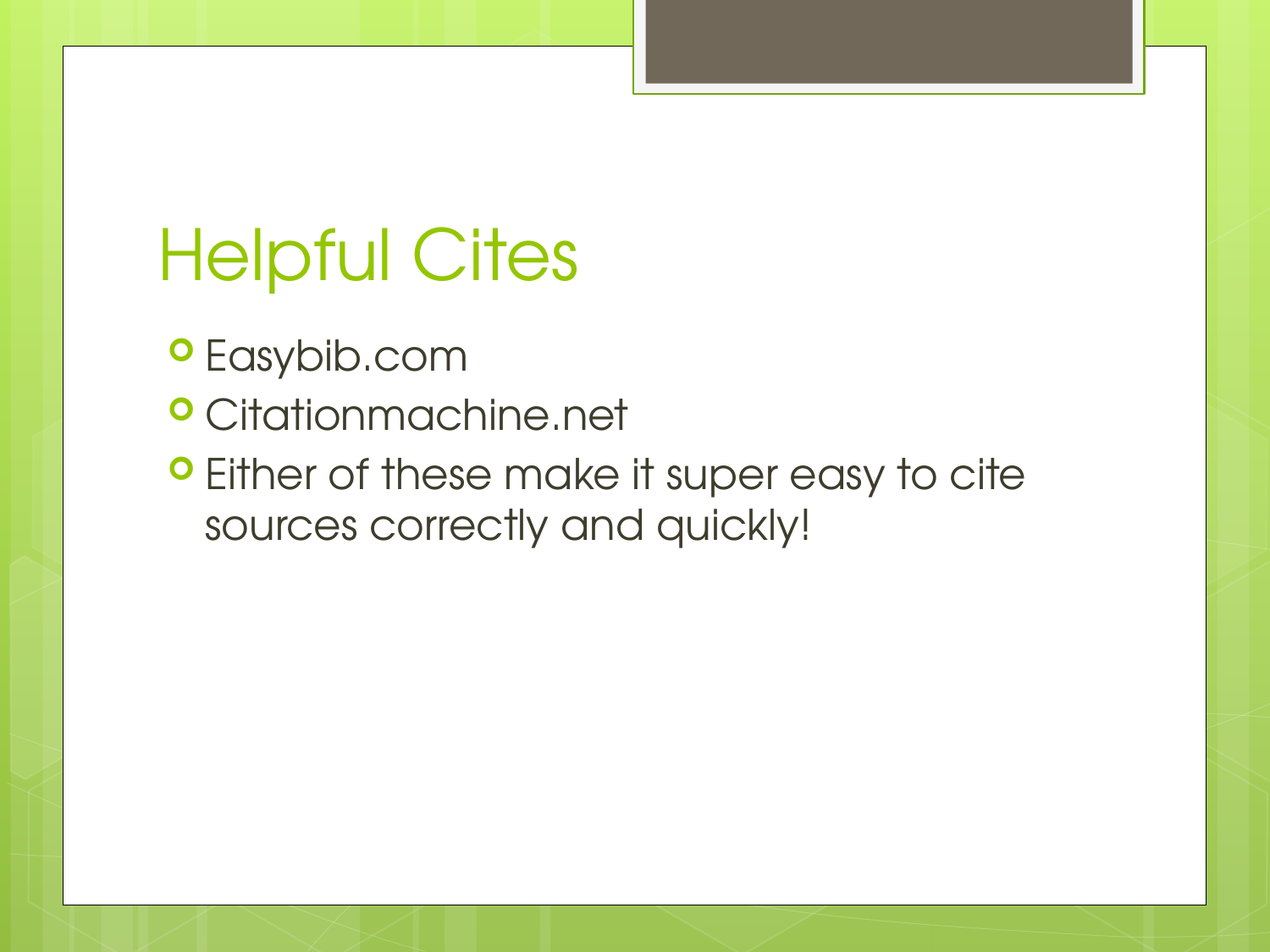

# Helpful Cites
Easybib.com
Citationmachine.net
Either of these make it super easy to cite sources correctly and quickly!